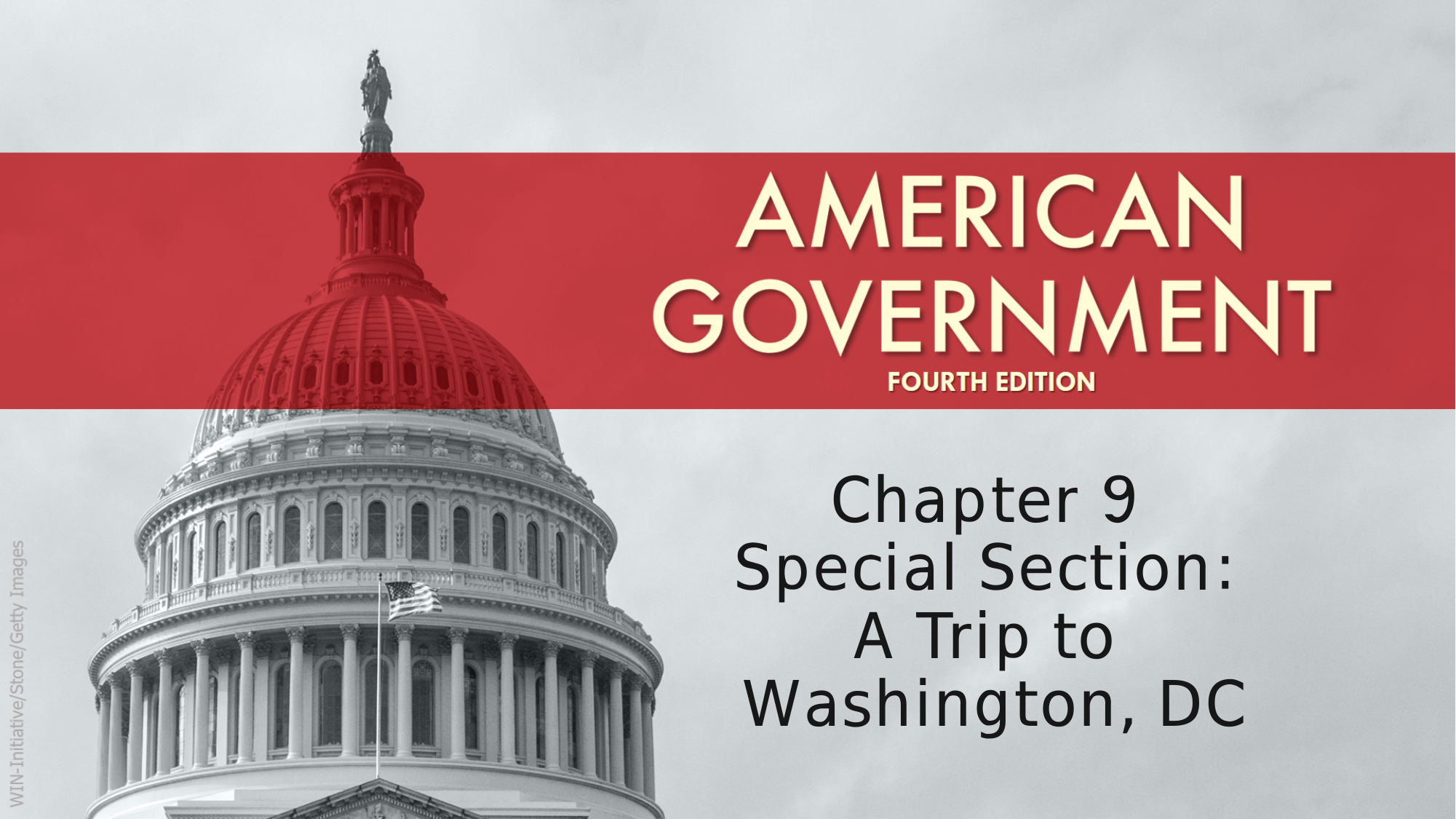

# Chapter 9 Special Section: A Trip to Washington, DC